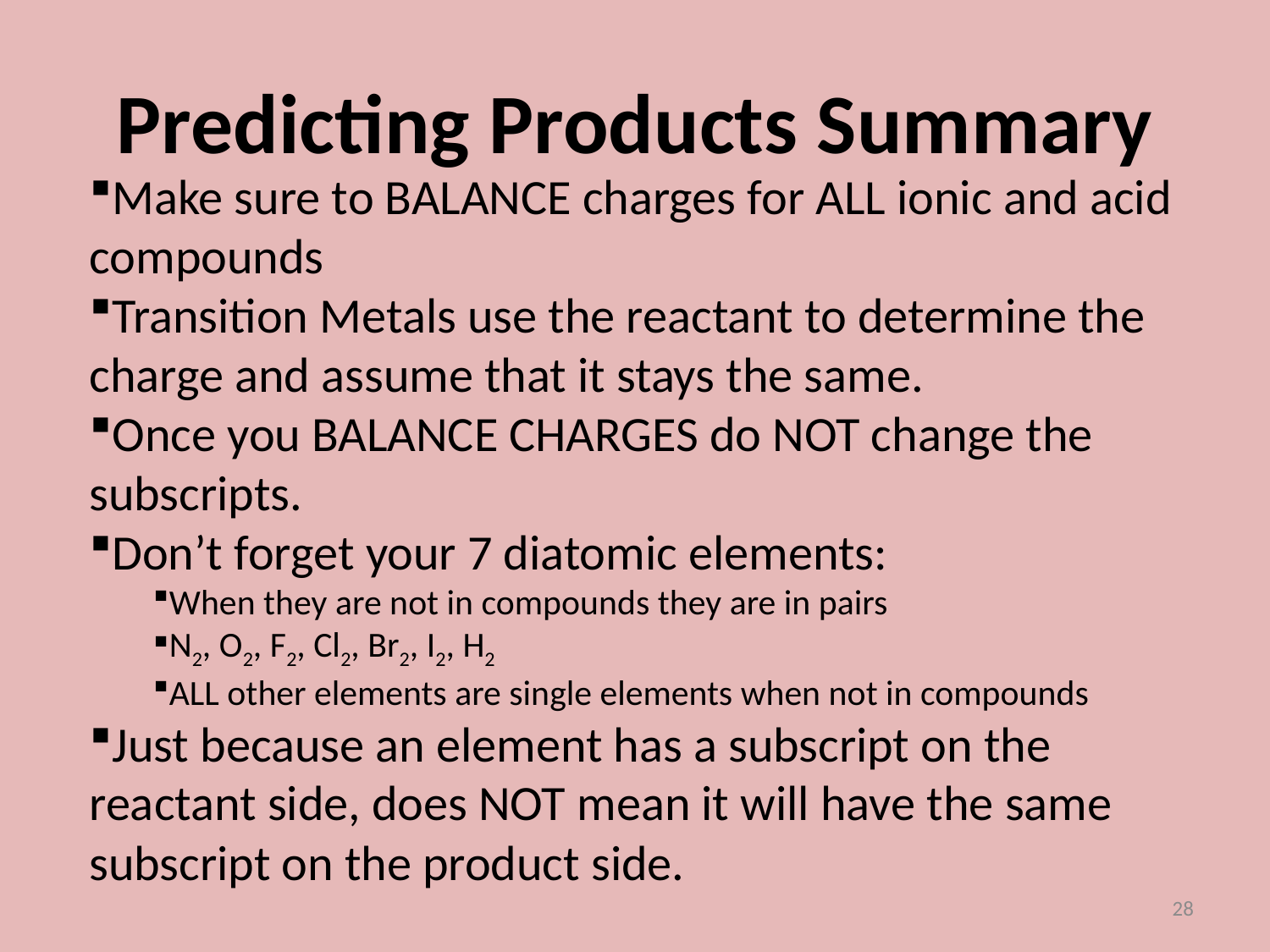

# Predicting Products Summary
Make sure to BALANCE charges for ALL ionic and acid compounds
Transition Metals use the reactant to determine the charge and assume that it stays the same.
Once you BALANCE CHARGES do NOT change the subscripts.
Don’t forget your 7 diatomic elements:
When they are not in compounds they are in pairs
N2, O2, F2, Cl2, Br2, I2, H2
ALL other elements are single elements when not in compounds
Just because an element has a subscript on the reactant side, does NOT mean it will have the same subscript on the product side.

28